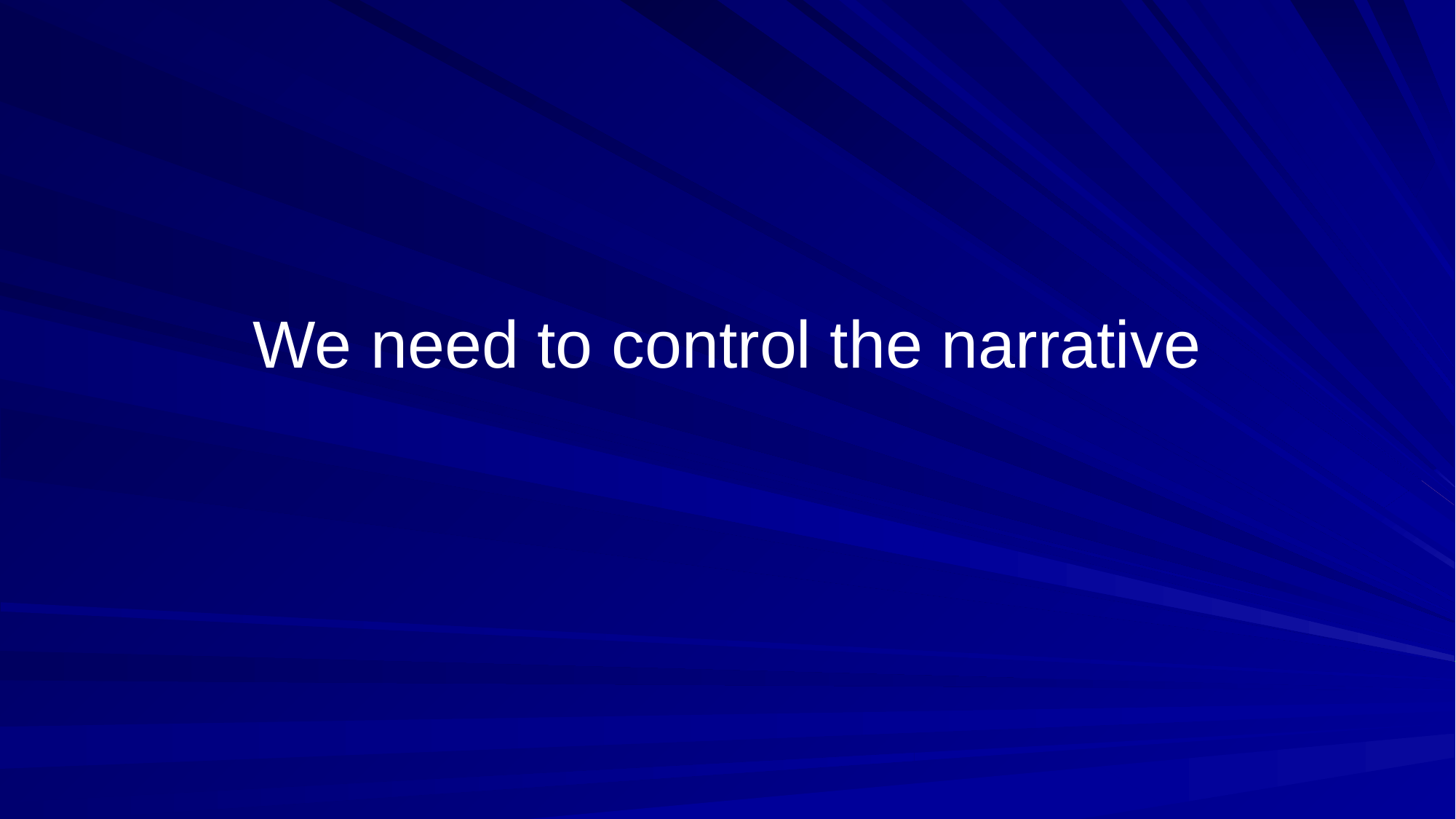

# We need to control the narrative